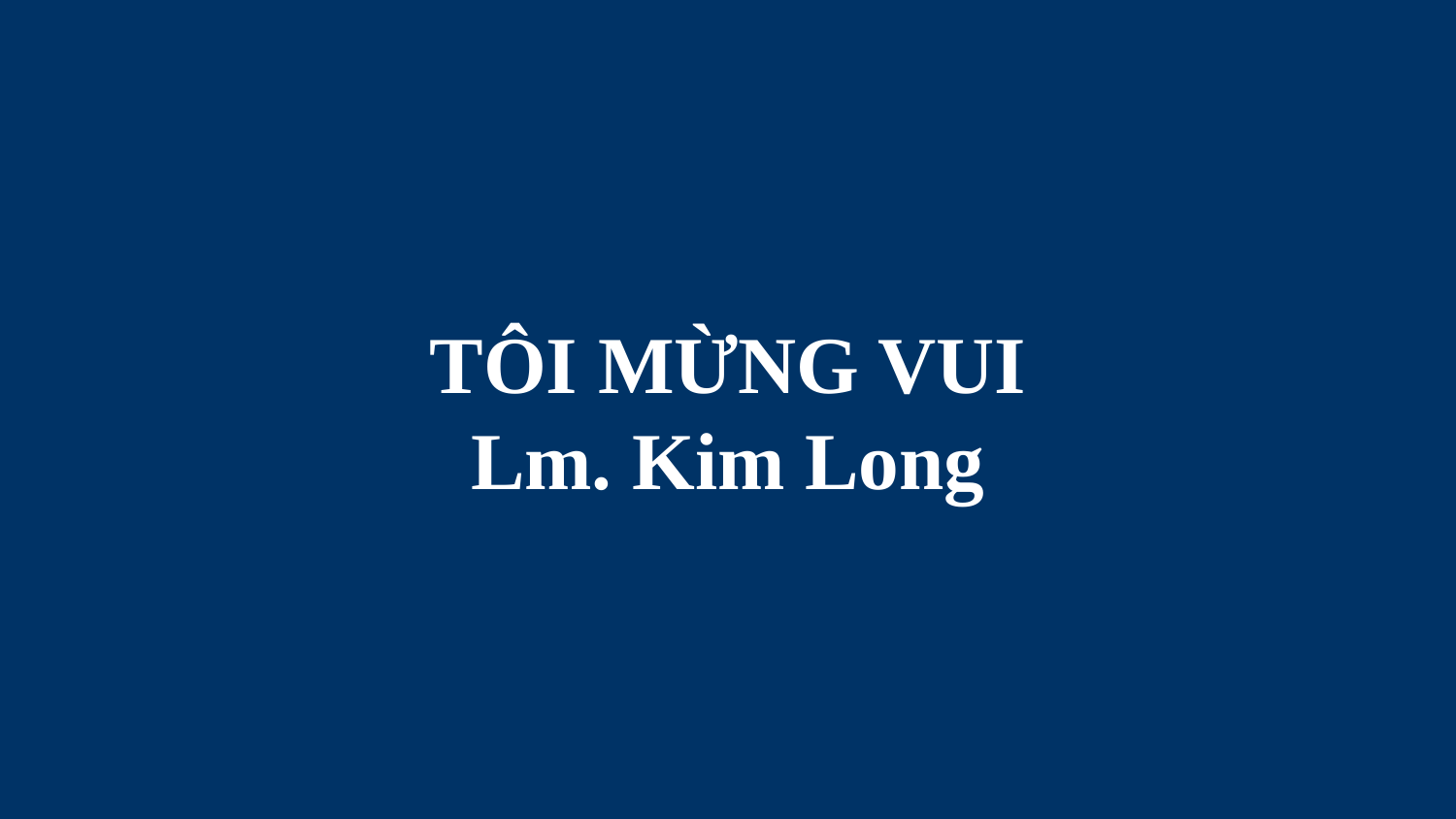

# TÔI MỪNG VUI Lm. Kim Long